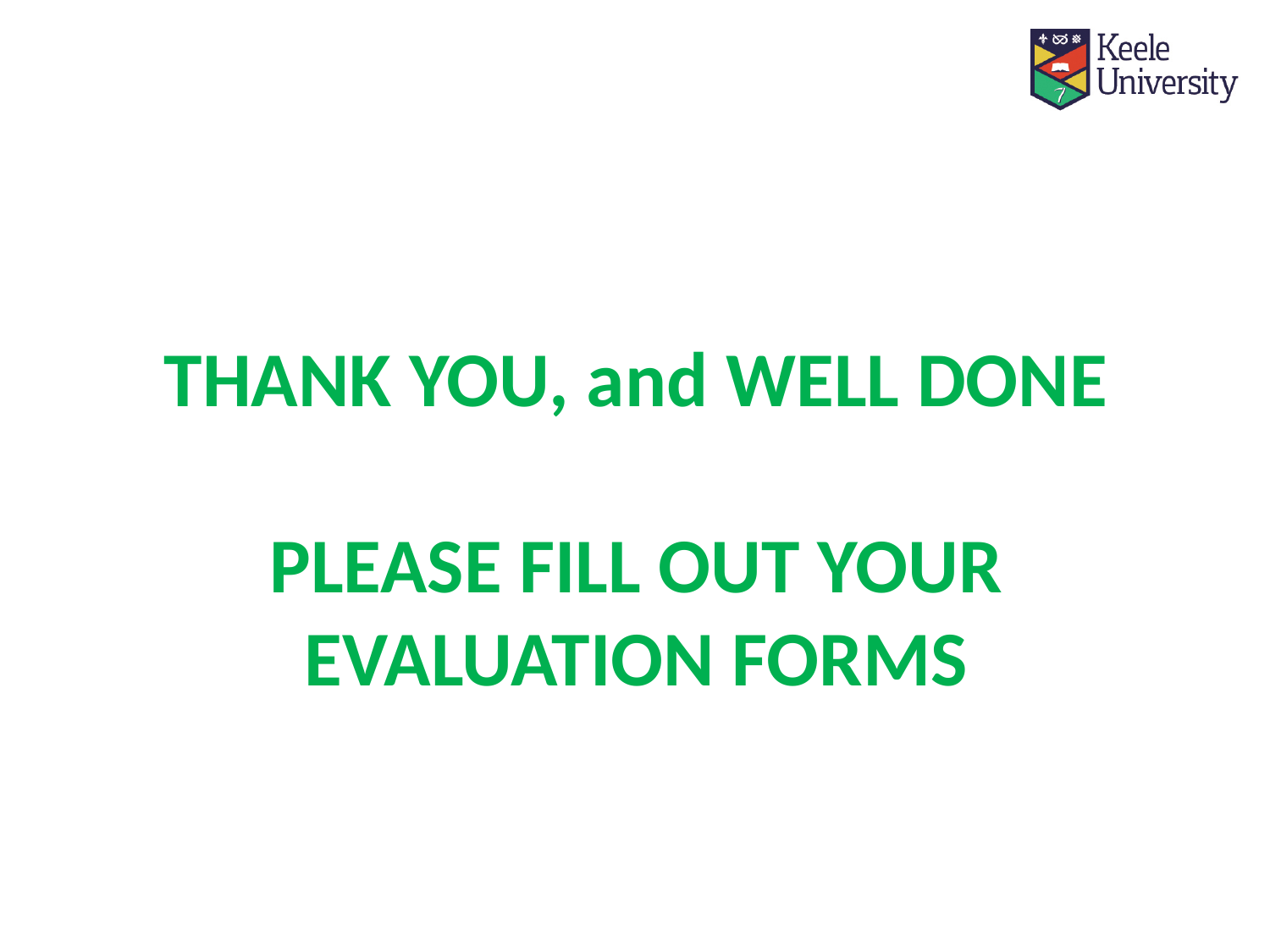

# THANK YOU, and WELL DONE PLEASE FILL OUT YOUR EVALUATION FORMS